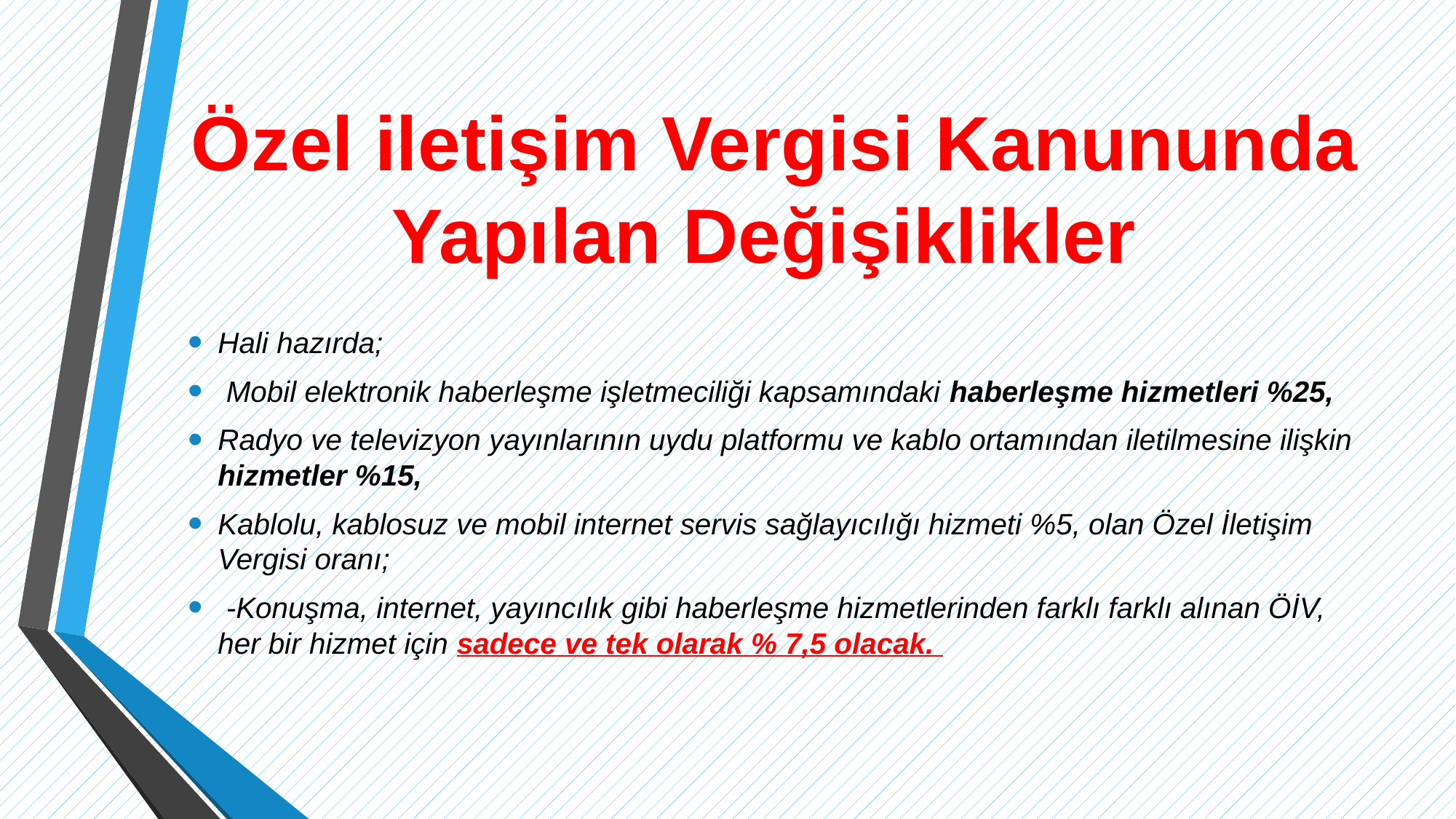

# Özel iletişim Vergisi Kanununda Yapılan Değişiklikler
Hali hazırda;
 Mobil elektronik haberleşme işletmeciliği kapsamındaki haberleşme hizmetleri %25,
Radyo ve televizyon yayınlarının uydu platformu ve kablo ortamından iletilmesine ilişkin hizmetler %15,
Kablolu, kablosuz ve mobil internet servis sağlayıcılığı hizmeti %5, olan Özel İletişim Vergisi oranı;
 -Konuşma, internet, yayıncılık gibi haberleşme hizmetlerinden farklı farklı alınan ÖİV, her bir hizmet için sadece ve tek olarak % 7,5 olacak.